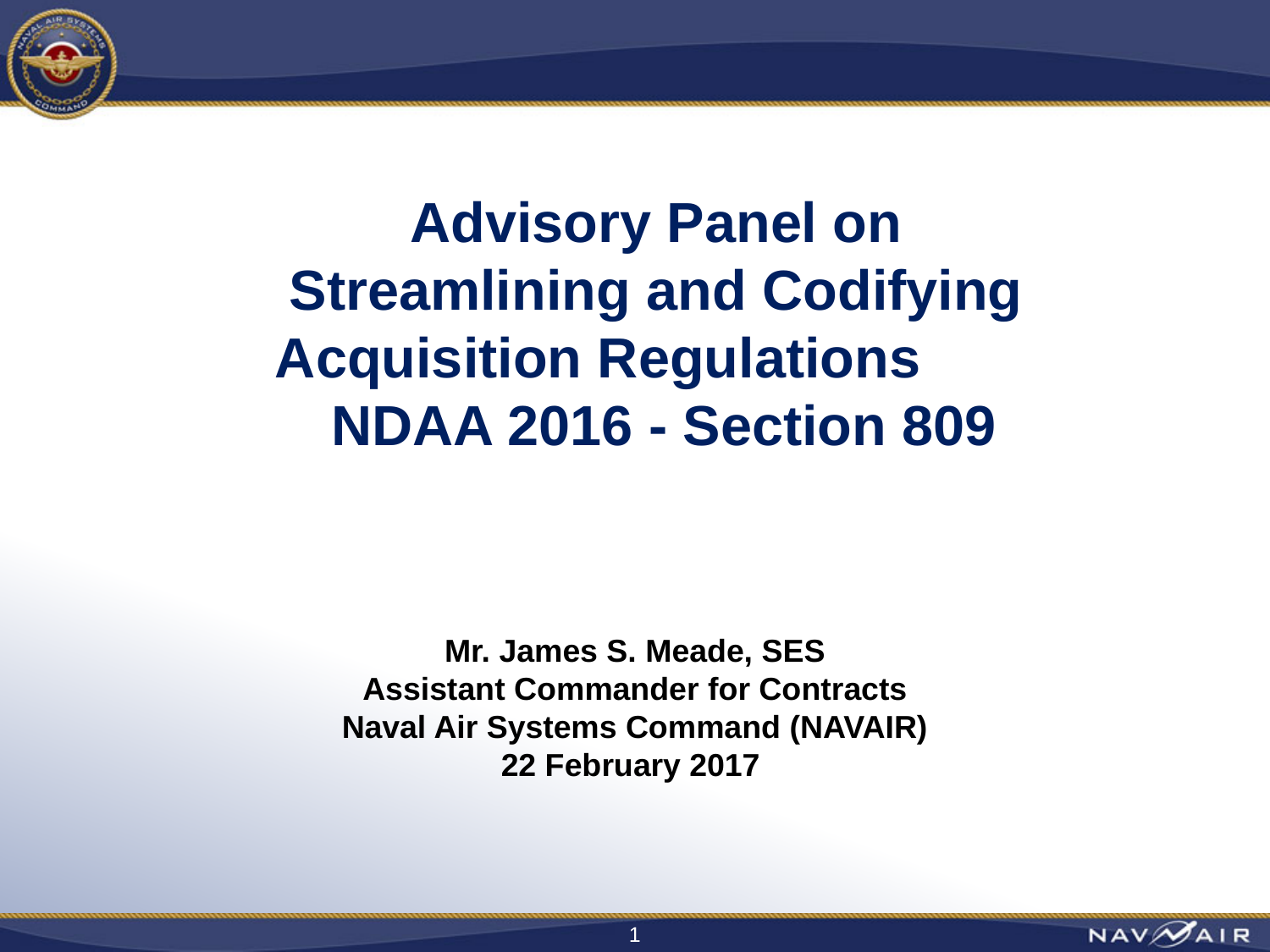

#

Advisory Panel on Streamlining and Codifying Acquisition Regulations
 NDAA 2016 - Section 809
Mr. James S. Meade, SES
Assistant Commander for Contracts
Naval Air Systems Command (NAVAIR)
22 February 2017